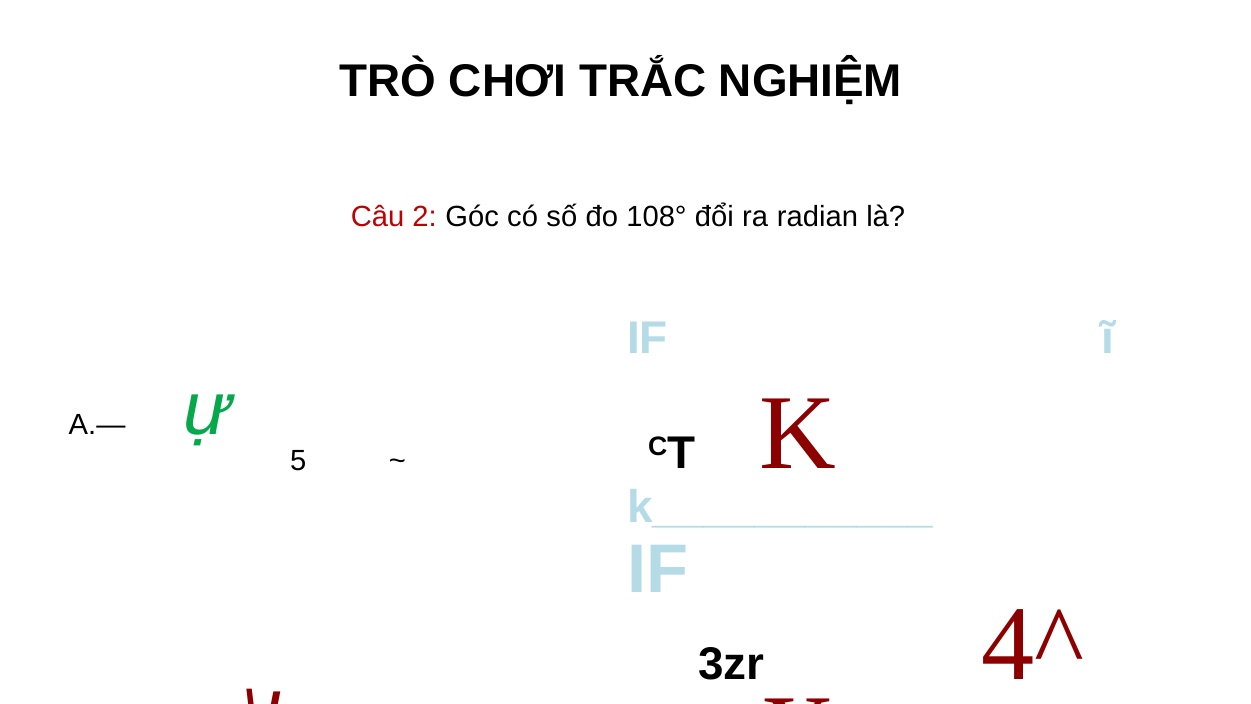

TRÒ CHƠI TRẮC NGHIỆM
| Câu 2: Góc có số đo 108° đổi ra radian là? |  |
| --- | --- |
| A.— ự 5 ~ | IF ĩ CT K k\_\_\_\_\_\_\_\_\_\_\_ |
| B. — \L 10 L.\_\_\_\_\_\_\_\_\_\_\_\_\_\_\_\_\_\_\_\_\_\_\_\_\_\_\_\_\_\_\_\_\_\_\_\_\_-J | IF 3zr 4^ DT X L\_\_\_\_\_\_\_\_\_\_\_\_\_\_\_\_\_\_\_\_J |